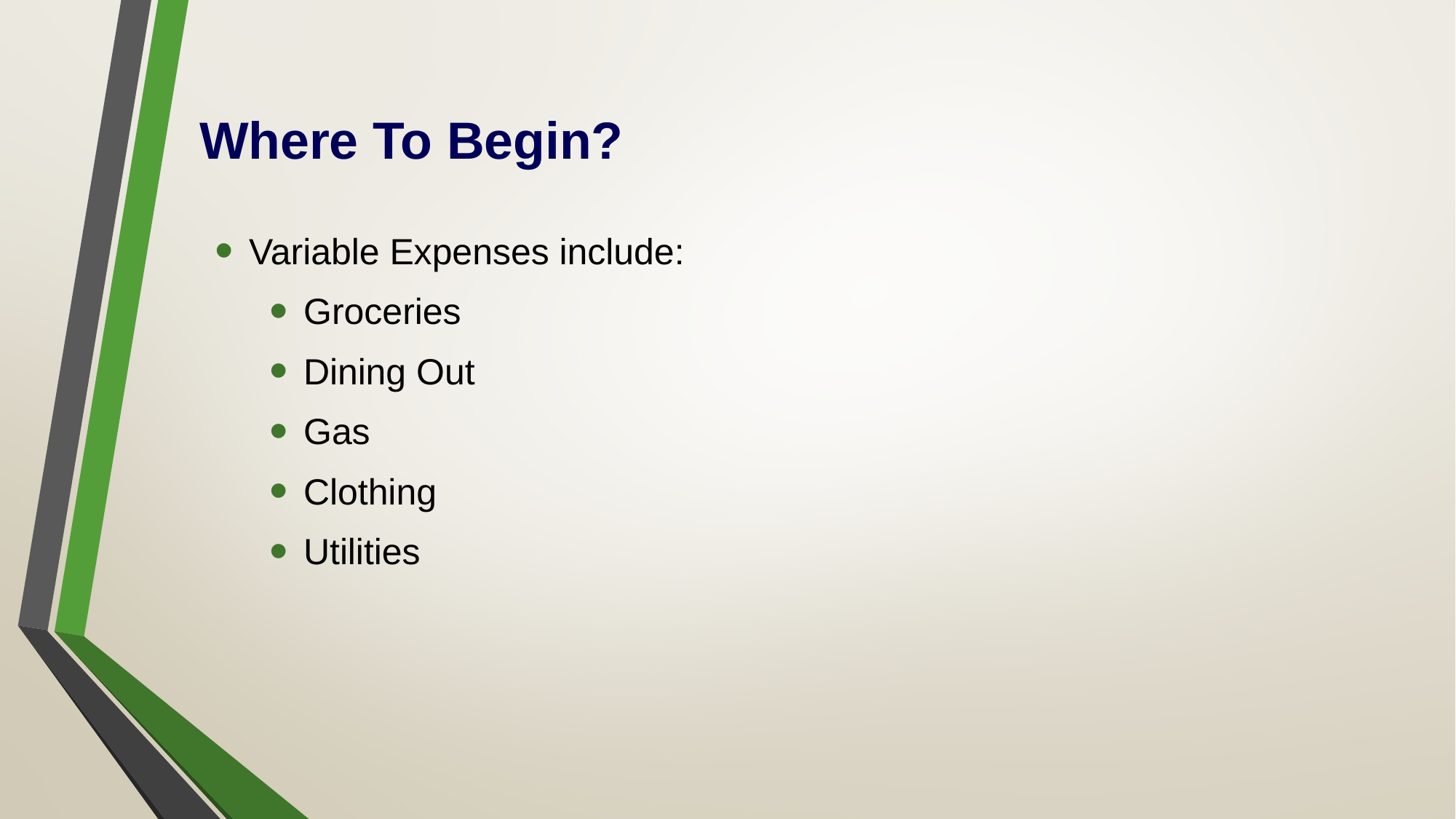

# Where To Begin?
Variable Expenses include:
Groceries
Dining Out
Gas
Clothing
Utilities